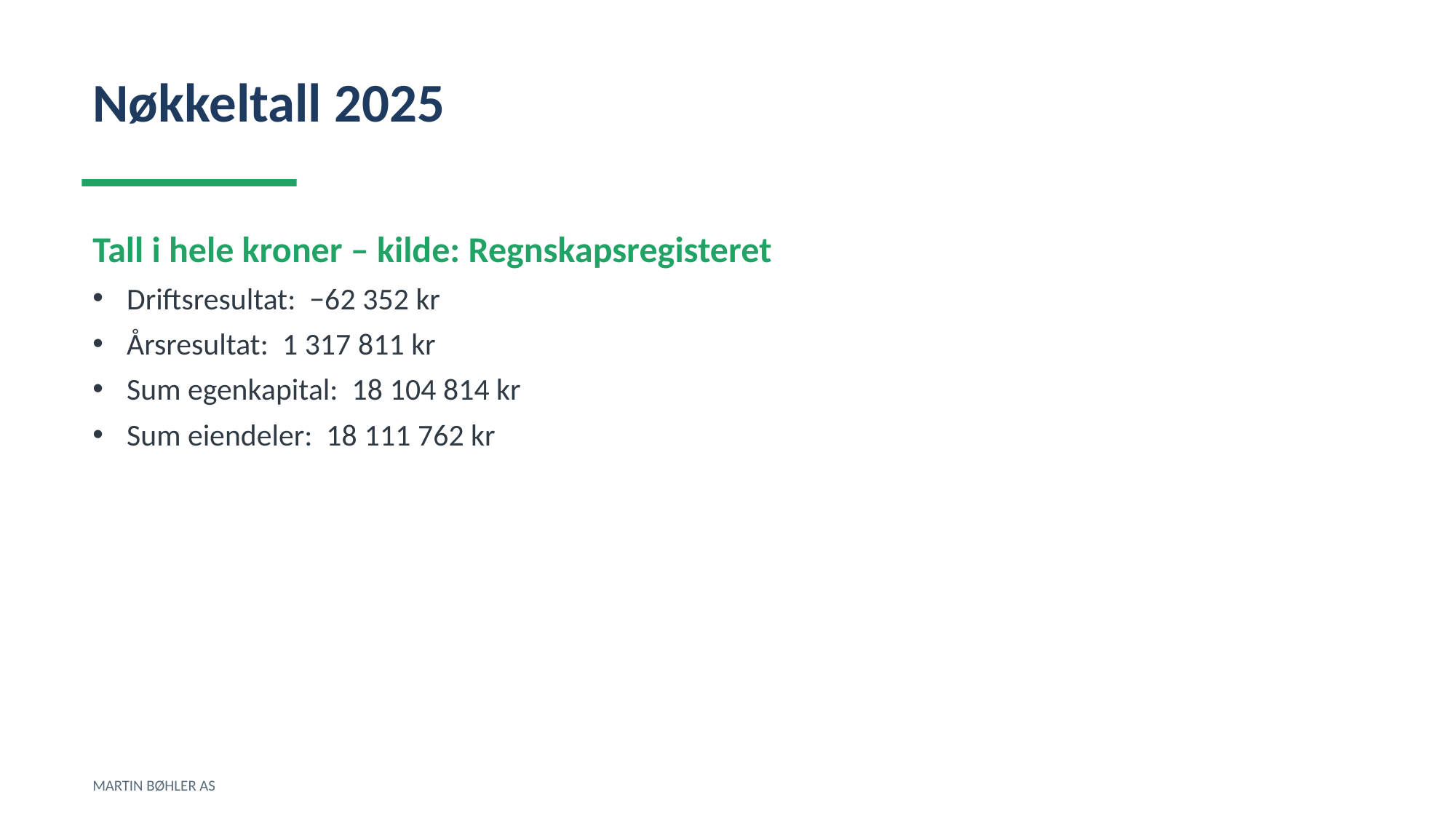

Nøkkeltall 2025

Tall i hele kroner – kilde: Regnskapsregisteret
Driftsresultat:  −62 352 kr
Årsresultat:  1 317 811 kr
Sum egenkapital:  18 104 814 kr
Sum eiendeler:  18 111 762 kr
MARTIN BØHLER AS